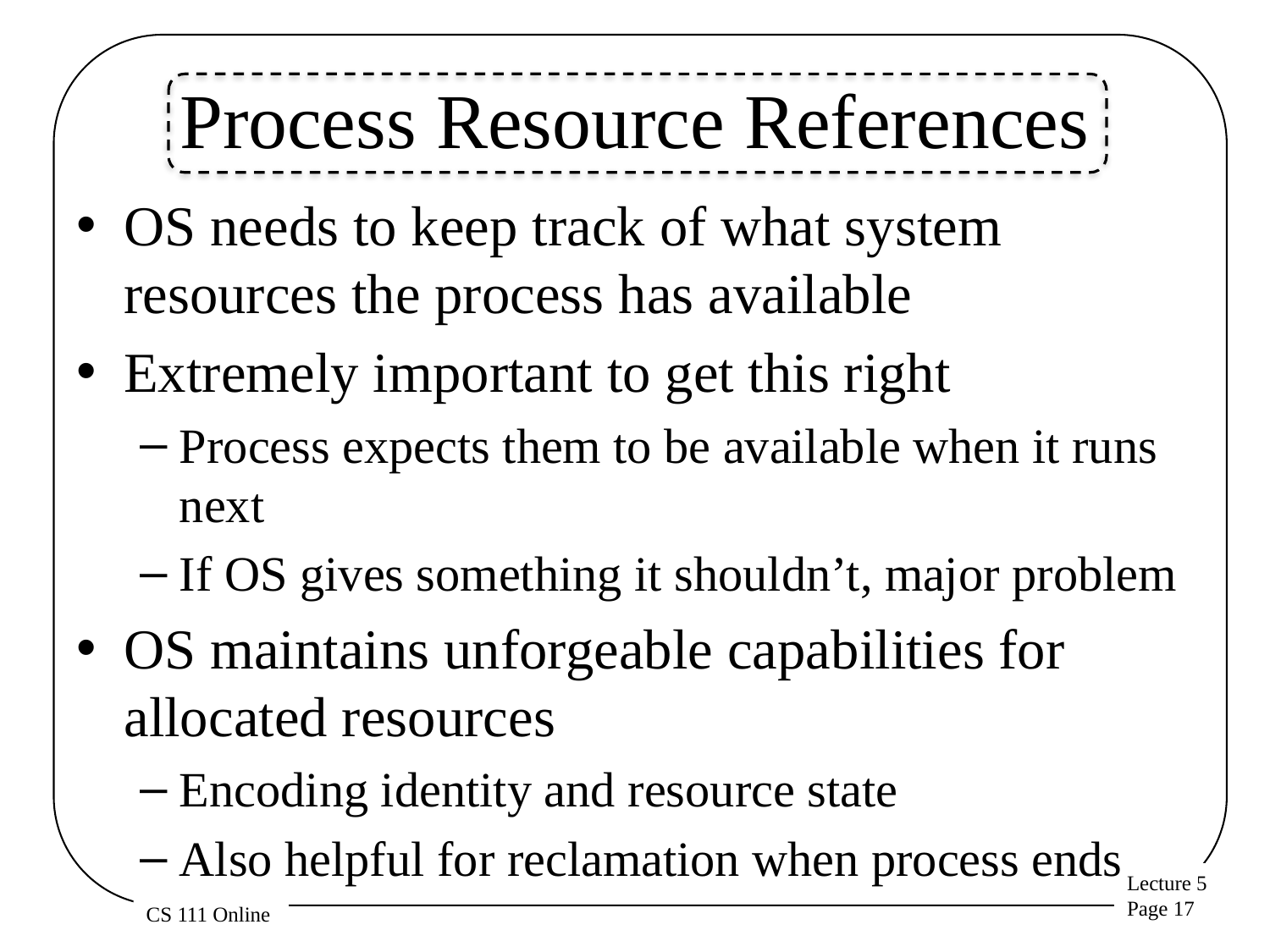

# Process Resource References

OS needs to keep track of what system resources the process has available
Extremely important to get this right
Process expects them to be available when it runs next
If OS gives something it shouldn’t, major problem
OS maintains unforgeable capabilities for allocated resources
Encoding identity and resource state
Also helpful for reclamation when process ends